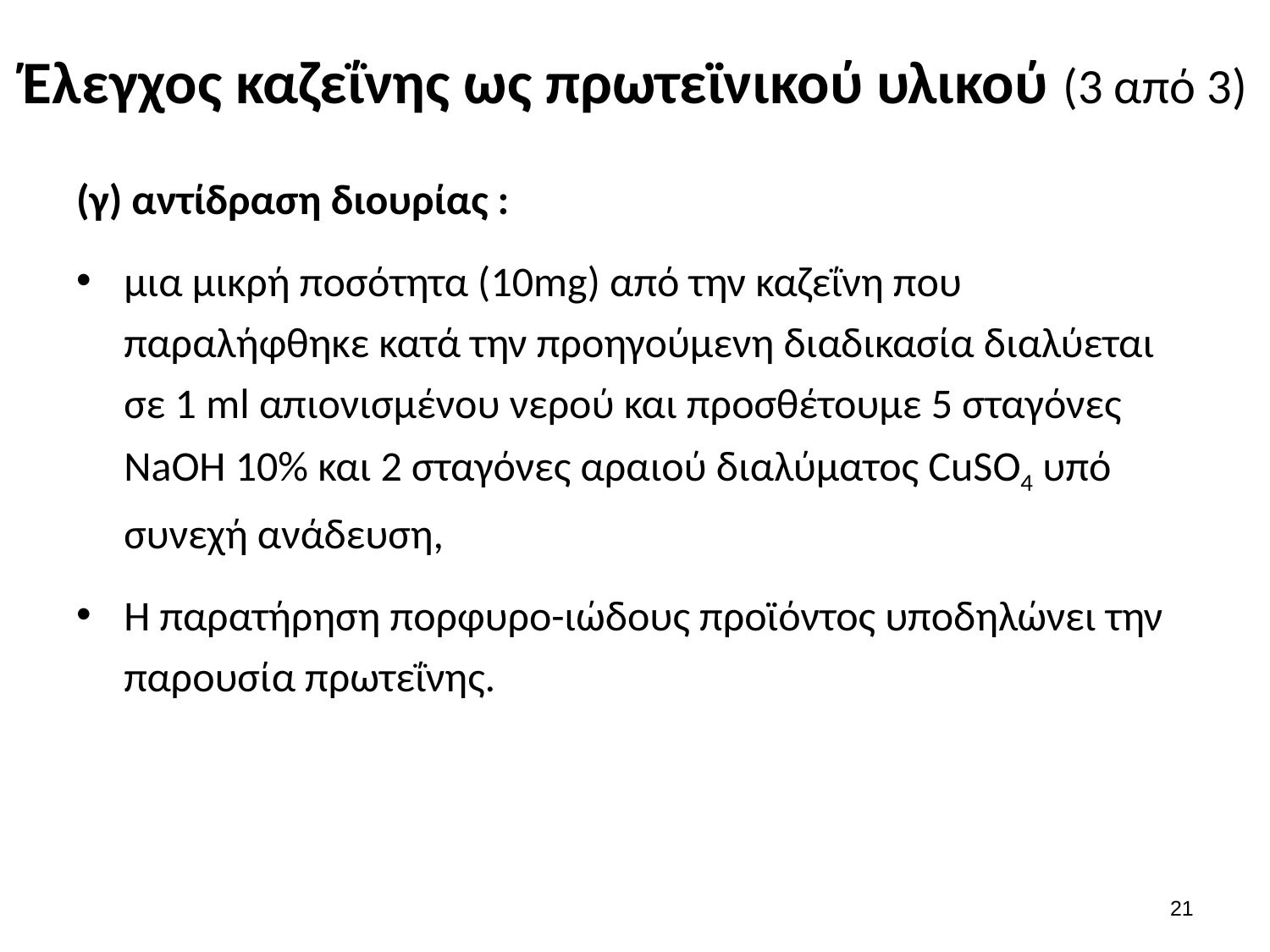

# Έλεγχος καζεΐνης ως πρωτεϊνικού υλικού (3 από 3)
(γ) αντίδραση διουρίας :
μια μικρή ποσότητα (10mg) από την καζεΐνη που παραλήφθηκε κατά την προηγούμενη διαδικασία διαλύεται σε 1 ml απιονισμένου νερού και προσθέτουμε 5 σταγόνες NaOH 10% και 2 σταγόνες αραιού διαλύματος CuSO4 υπό συνεχή ανάδευση,
Η παρατήρηση πορφυρο-ιώδους προϊόντος υποδηλώνει την παρουσία πρωτεΐνης.

21